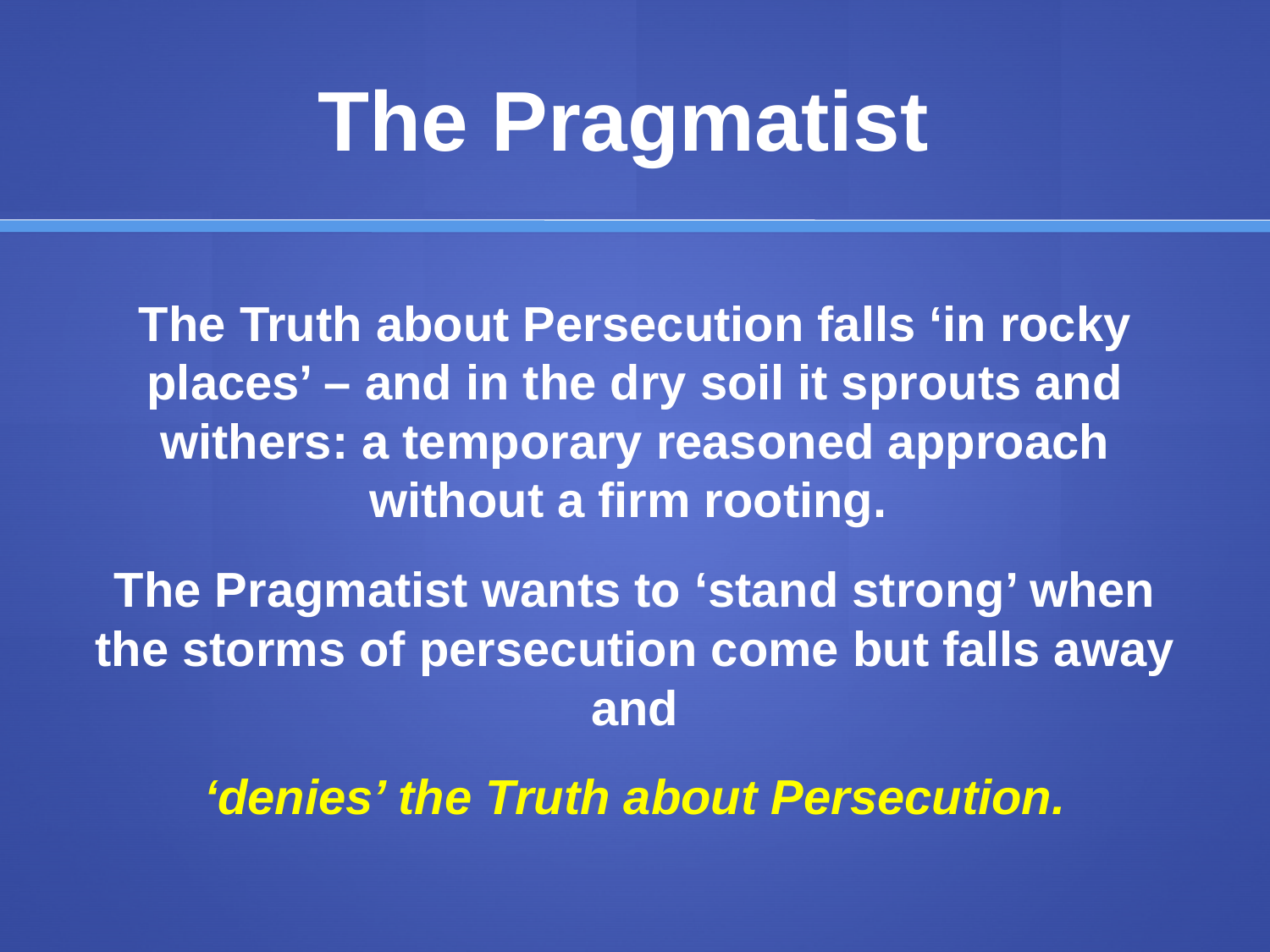

# The Pragmatist
The Truth about Persecution falls ‘in rocky places’ – and in the dry soil it sprouts and withers: a temporary reasoned approach without a firm rooting.
The Pragmatist wants to ‘stand strong’ when the storms of persecution come but falls away and
‘denies’ the Truth about Persecution.